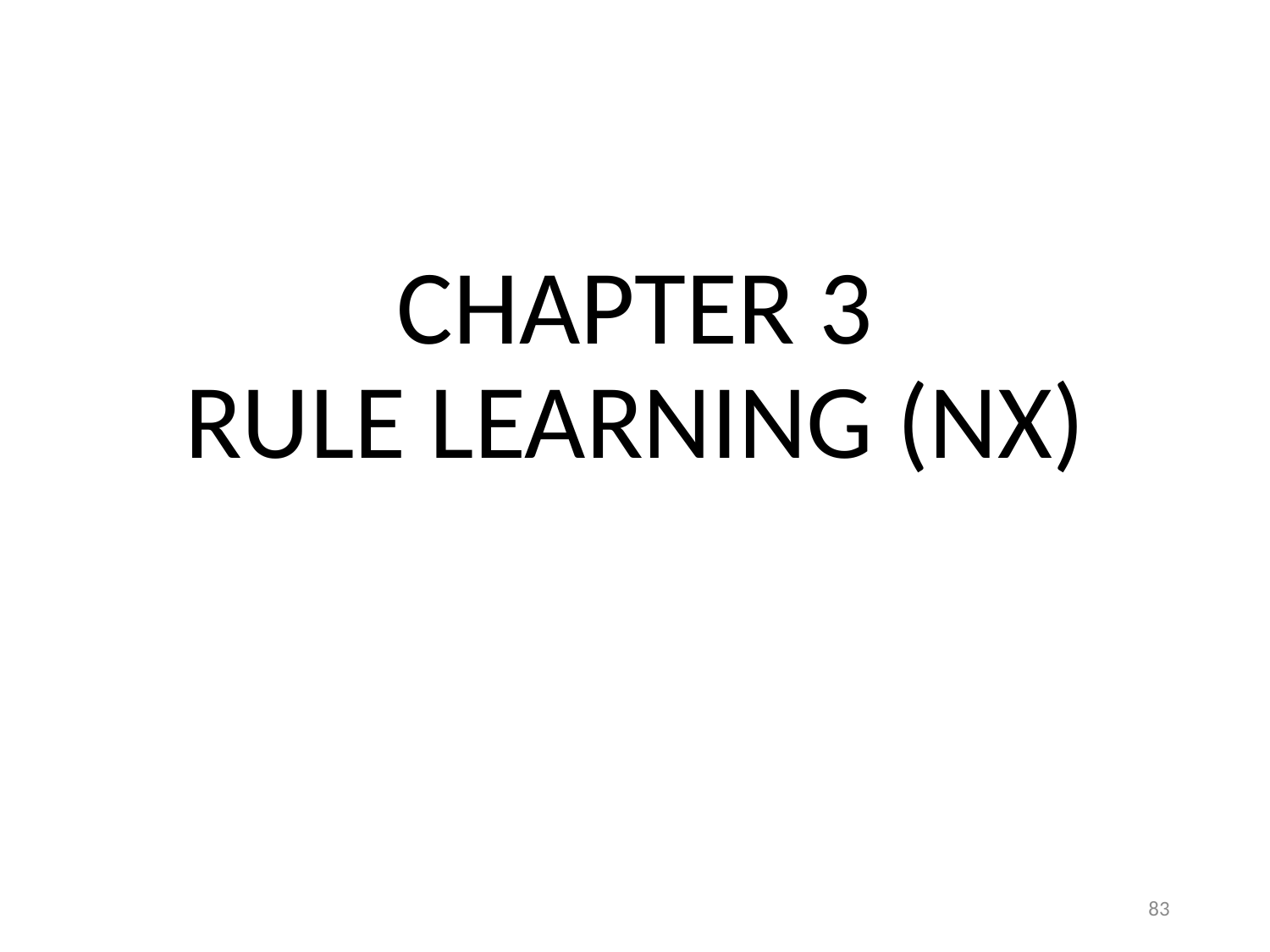

# CHAPTER 3 RULE LEARNING (NX)

83